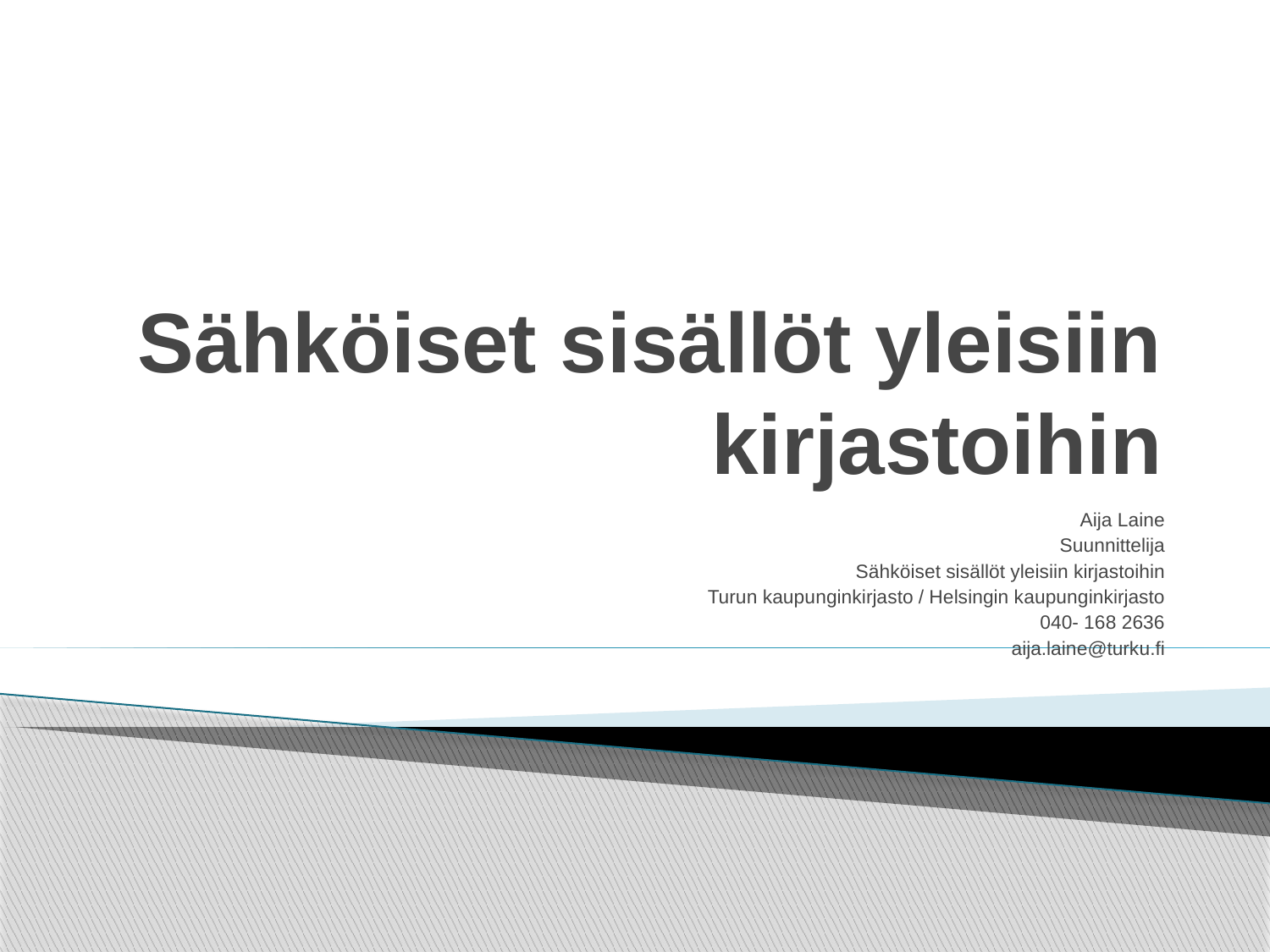

# Sähköiset sisällöt yleisiin kirjastoihin
Aija Laine
Suunnittelija
Sähköiset sisällöt yleisiin kirjastoihin
Turun kaupunginkirjasto / Helsingin kaupunginkirjasto
040- 168 2636
aija.laine@turku.fi